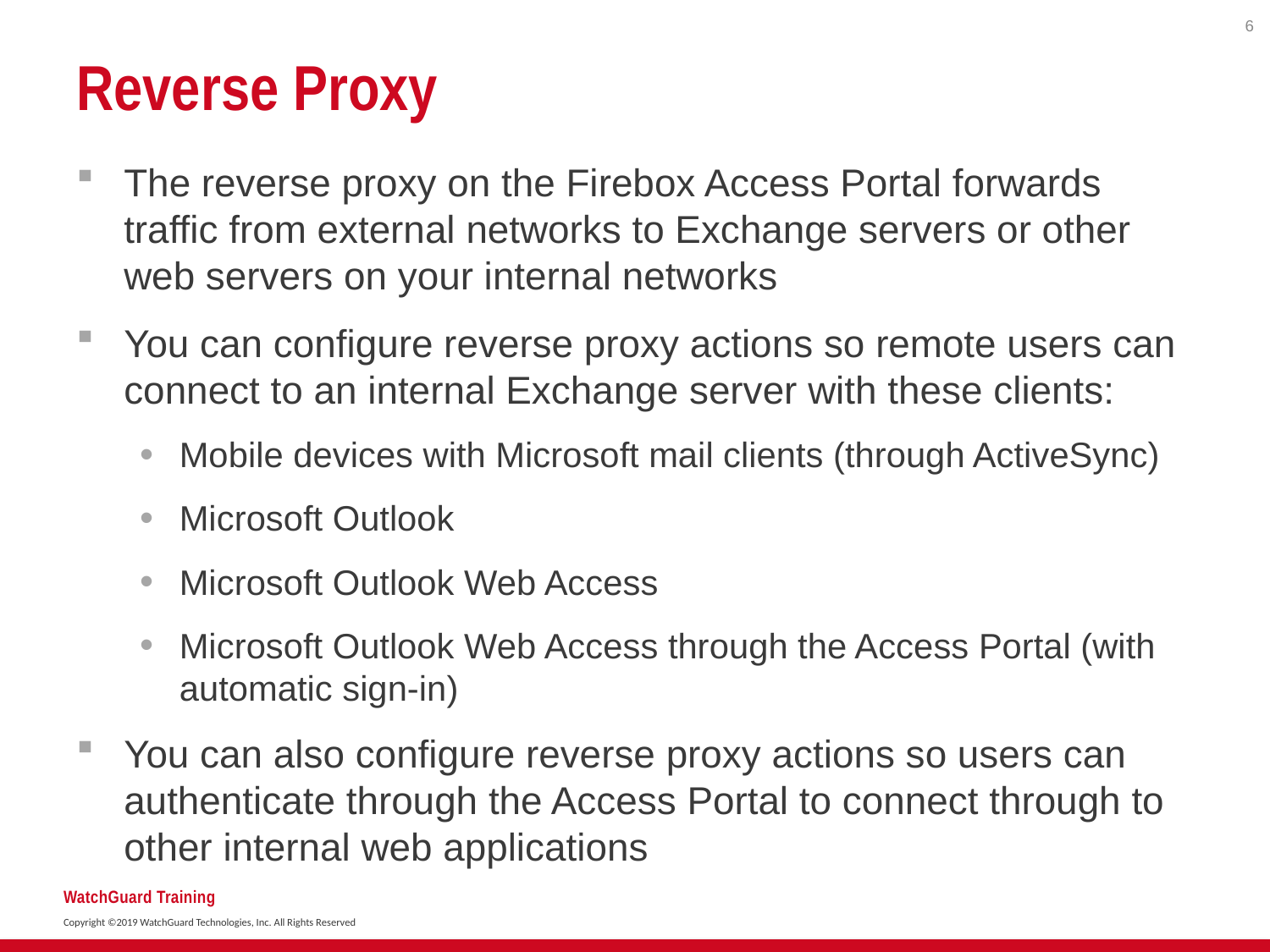

6
# Reverse Proxy
The reverse proxy on the Firebox Access Portal forwards traffic from external networks to Exchange servers or other web servers on your internal networks
You can configure reverse proxy actions so remote users can connect to an internal Exchange server with these clients:
Mobile devices with Microsoft mail clients (through ActiveSync)
Microsoft Outlook
Microsoft Outlook Web Access
Microsoft Outlook Web Access through the Access Portal (with automatic sign-in)
You can also configure reverse proxy actions so users can authenticate through the Access Portal to connect through to other internal web applications